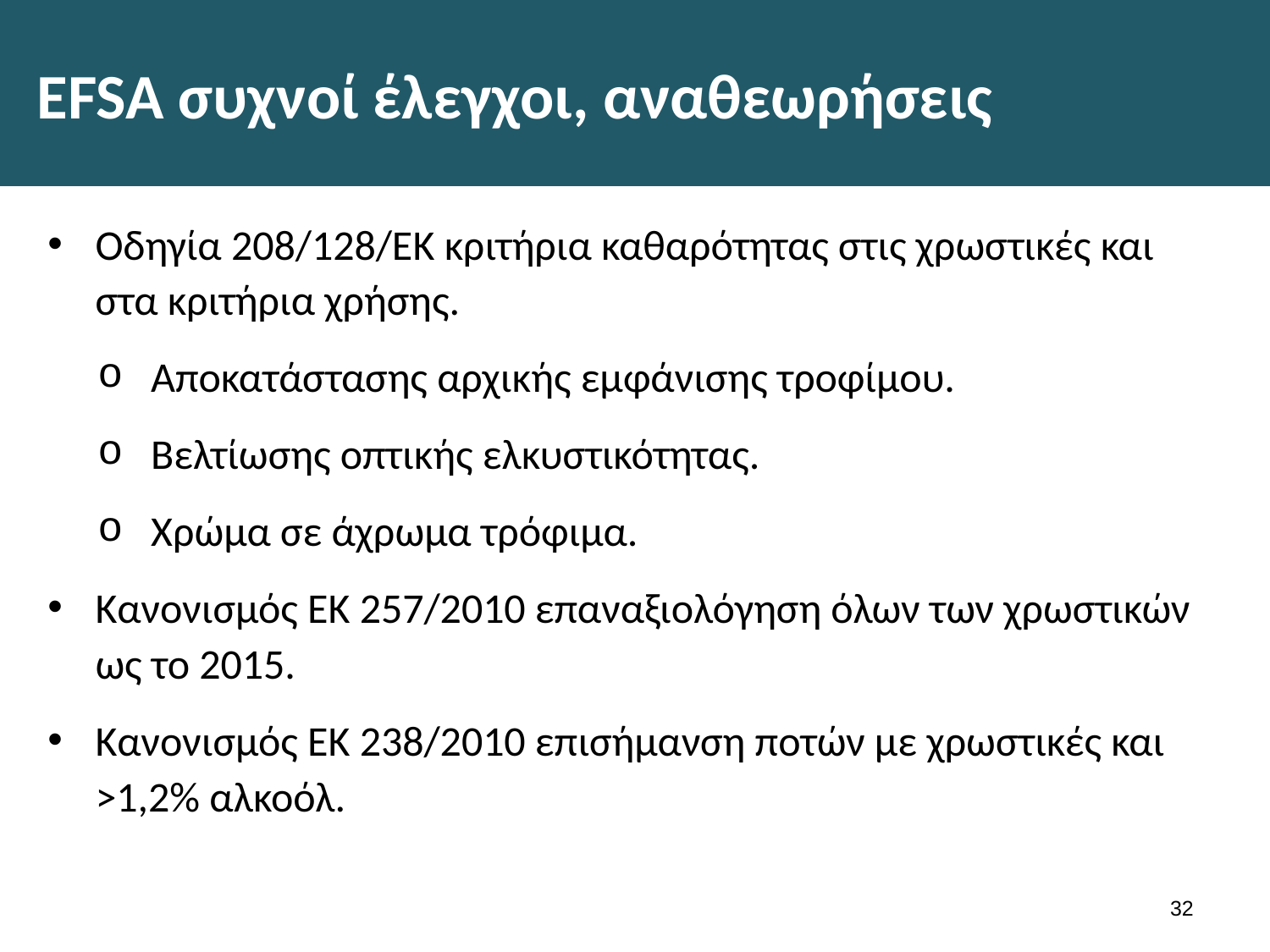

# EFSA συχνοί έλεγχοι, αναθεωρήσεις
Οδηγία 208/128/ΕΚ κριτήρια καθαρότητας στις χρωστικές και στα κριτήρια χρήσης.
Αποκατάστασης αρχικής εμφάνισης τροφίμου.
Βελτίωσης οπτικής ελκυστικότητας.
Χρώμα σε άχρωμα τρόφιμα.
Κανονισμός ΕΚ 257/2010 επαναξιολόγηση όλων των χρωστικών ως το 2015.
Κανονισμός ΕΚ 238/2010 επισήμανση ποτών με χρωστικές και >1,2% αλκοόλ.
32